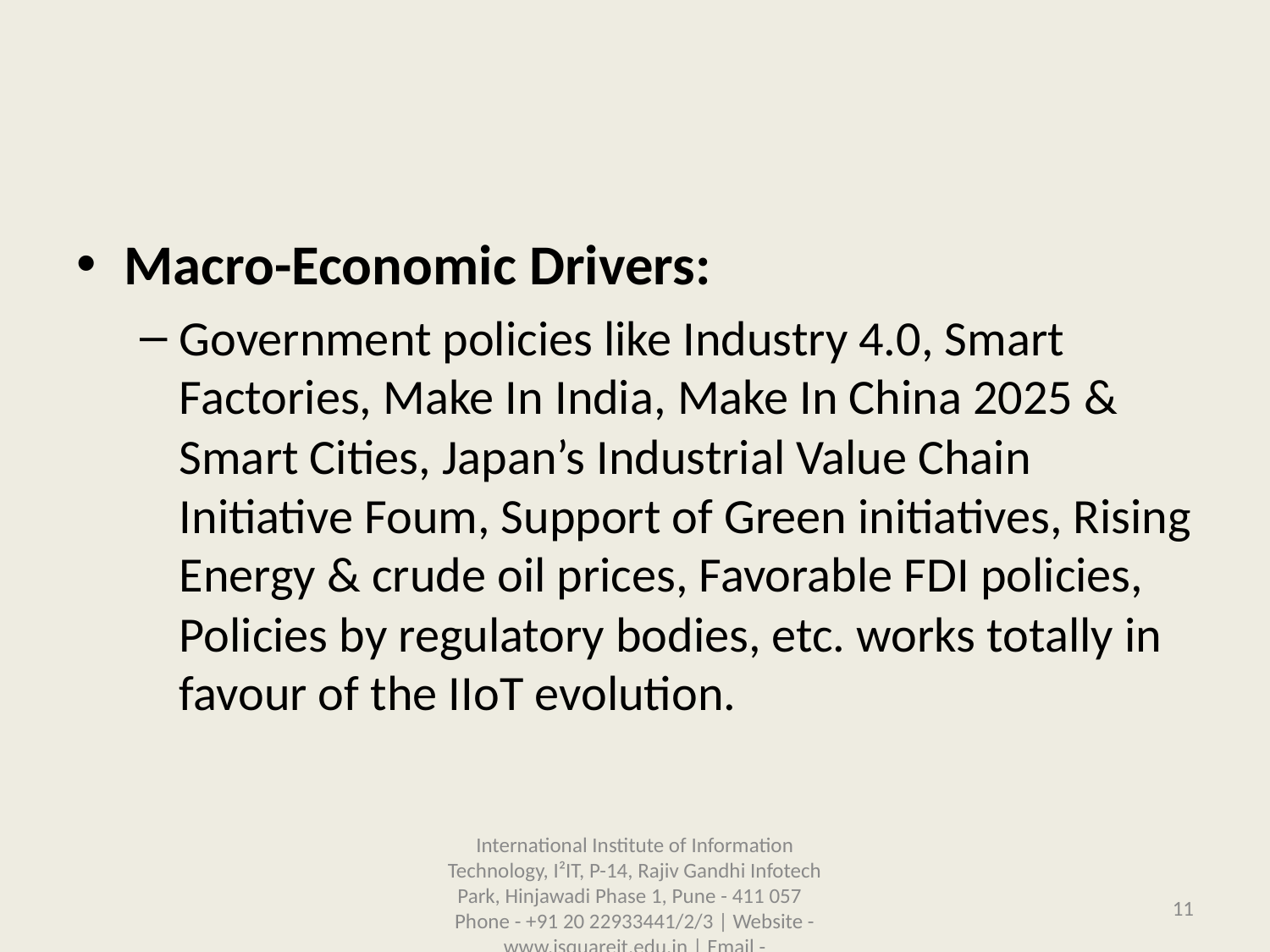

#
Macro-Economic Drivers:
Government policies like Industry 4.0, Smart Factories, Make In India, Make In China 2025 & Smart Cities, Japan’s Industrial Value Chain Initiative Foum, Support of Green initiatives, Rising Energy & crude oil prices, Favorable FDI policies, Policies by regulatory bodies, etc. works totally in favour of the IIoT evolution.
International Institute of Information Technology, I²IT, P-14, Rajiv Gandhi Infotech Park, Hinjawadi Phase 1, Pune - 411 057   Phone - +91 20 22933441/2/3 | Website - www.isquareit.edu.in | Email - info@isquareit.edu.in
11